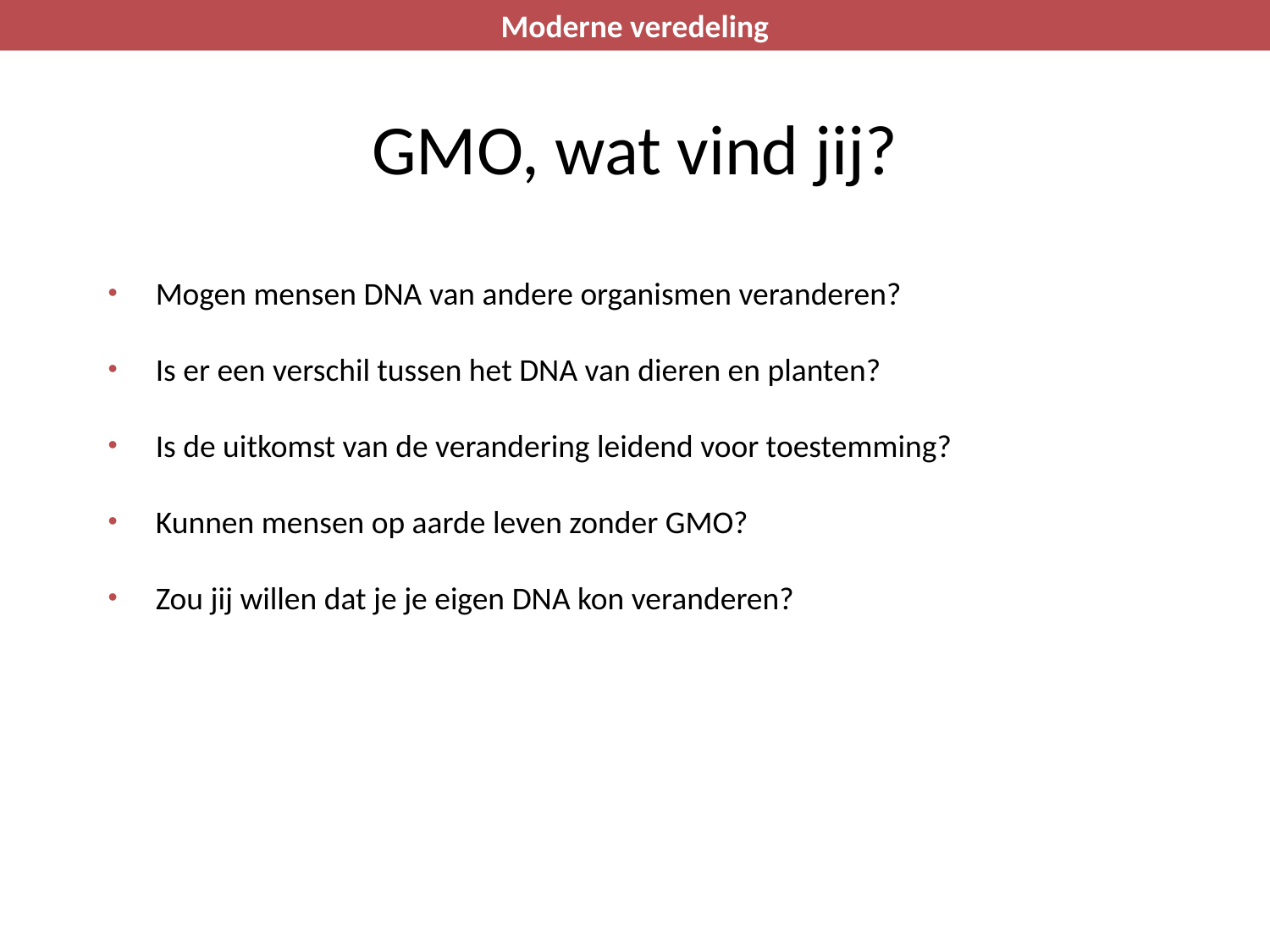

Moderne veredeling
De Kas

GMO, wat vind jij?

Mogen mensen DNA van andere organismen veranderen?

Is er een verschil tussen het DNA van dieren en planten?

Is de uitkomst van de verandering leidend voor toestemming?

Kunnen mensen op aarde leven zonder GMO?

Zou jij willen dat je je eigen DNA kon veranderen?